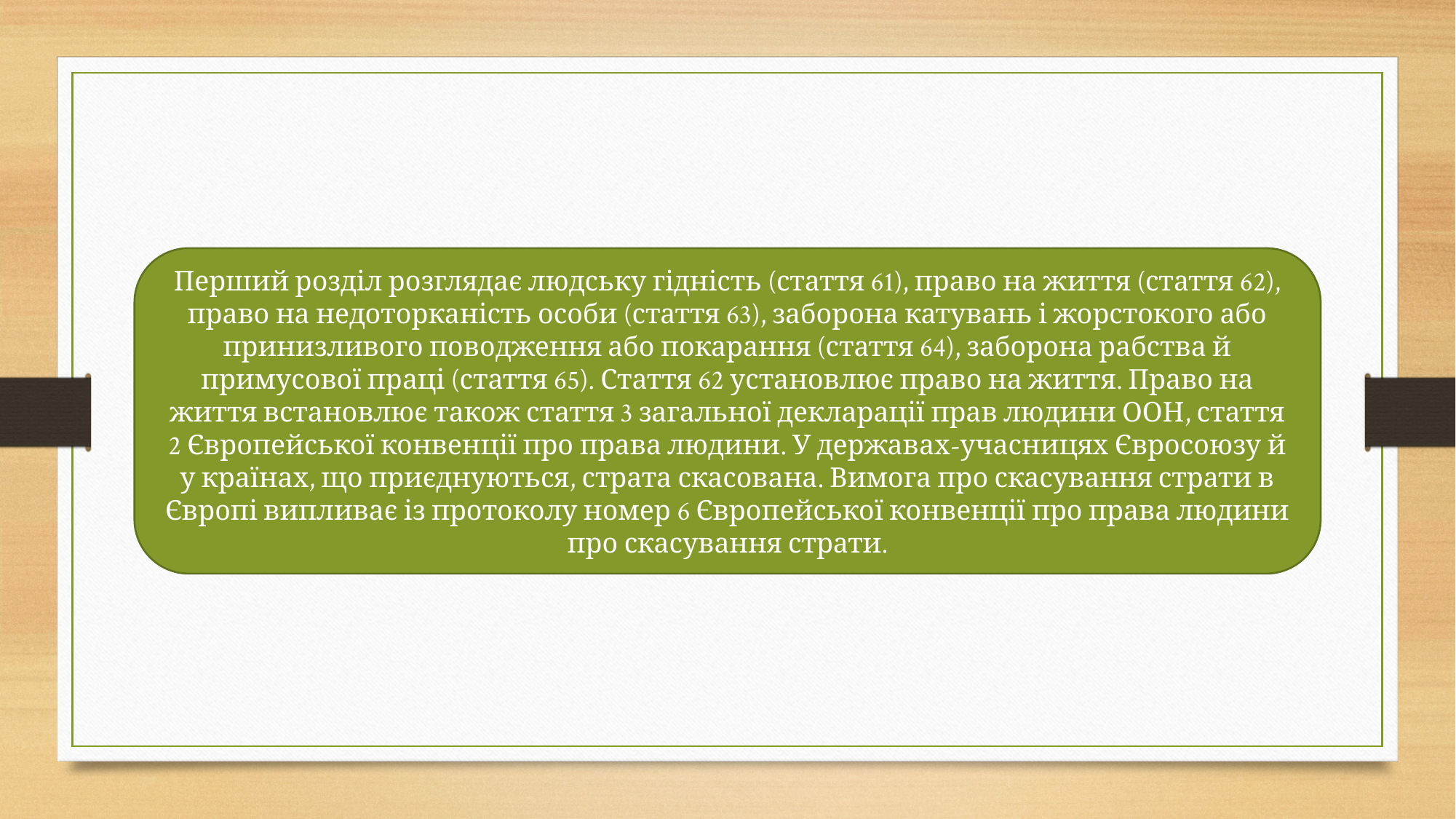

Перший розділ розглядає людську гідність (стаття 61), право на життя (стаття 62), право на недоторканість особи (стаття 63), заборона катувань і жорстокого або принизливого поводження або покарання (стаття 64), заборона рабства й примусової праці (стаття 65). Стаття 62 установлює право на життя. Право на життя встановлює також стаття 3 загальної декларації прав людини ООН, стаття 2 Європейської конвенції про права людини. У державах-учасницях Євросоюзу й у країнах, що приєднуються, страта скасована. Вимога про скасування страти в Європі випливає із протоколу номер 6 Європейської конвенції про права людини про скасування страти.